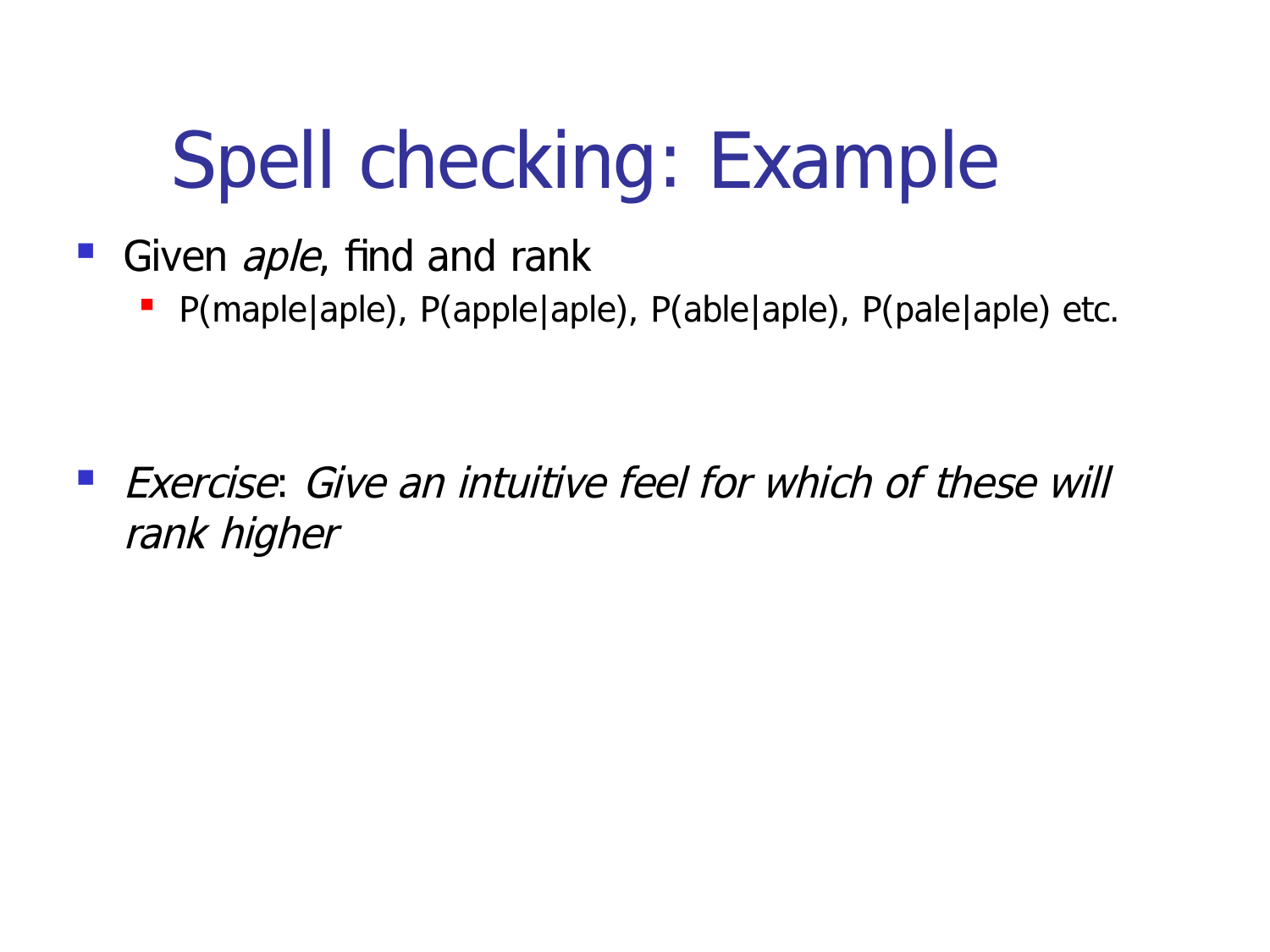

# Spell checking: Example
Given aple, find and rank
P(maple|aple), P(apple|aple), P(able|aple), P(pale|aple) etc.

Exercise: Give an intuitive feel for which of these will rank higher